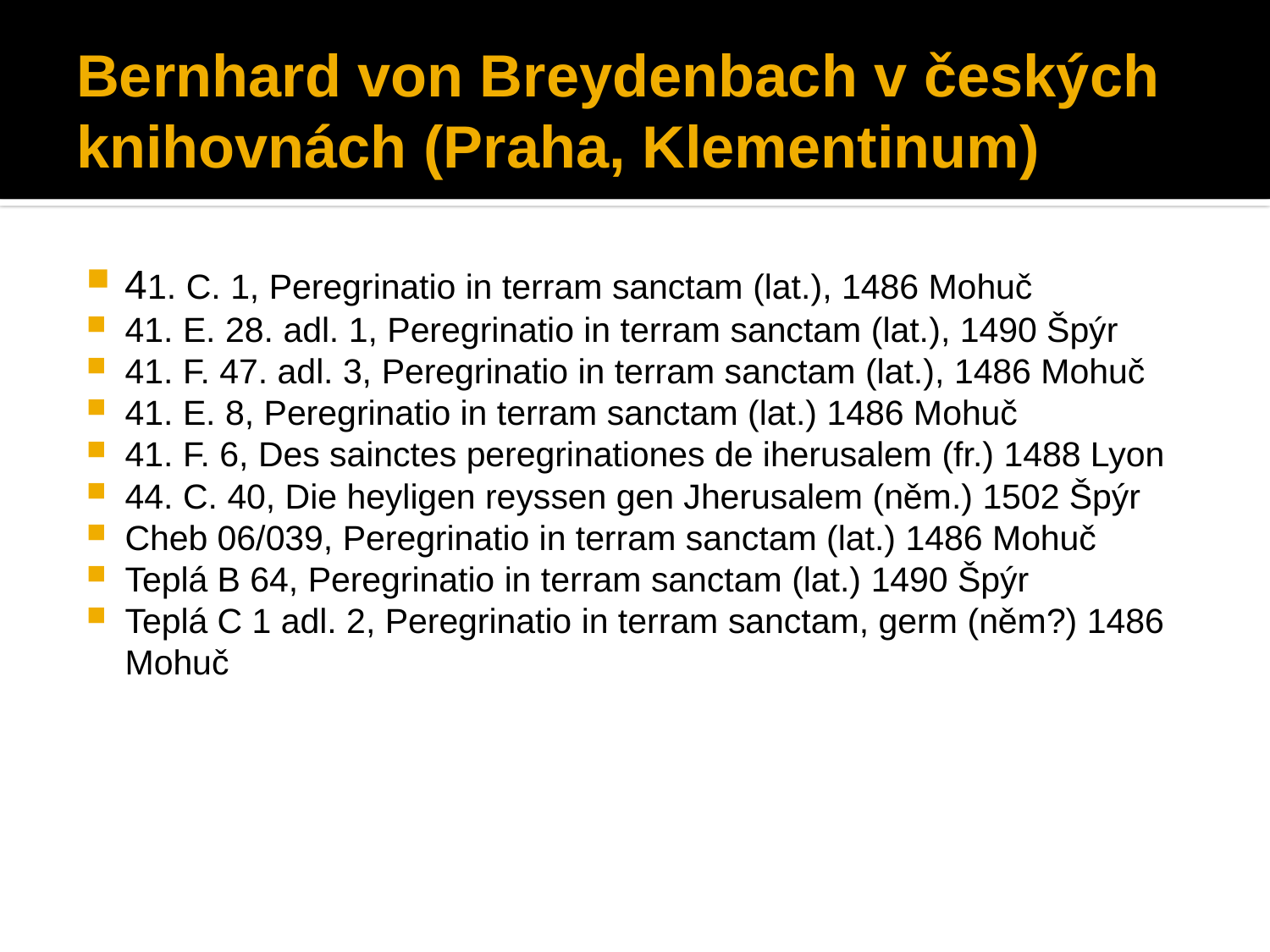

# Bernhard von Breydenbach v českých knihovnách (Praha, Klementinum)
41. C. 1, Peregrinatio in terram sanctam (lat.), 1486 Mohuč
41. E. 28. adl. 1, Peregrinatio in terram sanctam (lat.), 1490 Špýr
41. F. 47. adl. 3, Peregrinatio in terram sanctam (lat.), 1486 Mohuč
41. E. 8, Peregrinatio in terram sanctam (lat.) 1486 Mohuč
41. F. 6, Des sainctes peregrinationes de iherusalem (fr.) 1488 Lyon
44. C. 40, Die heyligen reyssen gen Jherusalem (něm.) 1502 Špýr
Cheb 06/039, Peregrinatio in terram sanctam (lat.) 1486 Mohuč
Teplá B 64, Peregrinatio in terram sanctam (lat.) 1490 Špýr
Teplá C 1 adl. 2, Peregrinatio in terram sanctam, germ (něm?) 1486 Mohuč